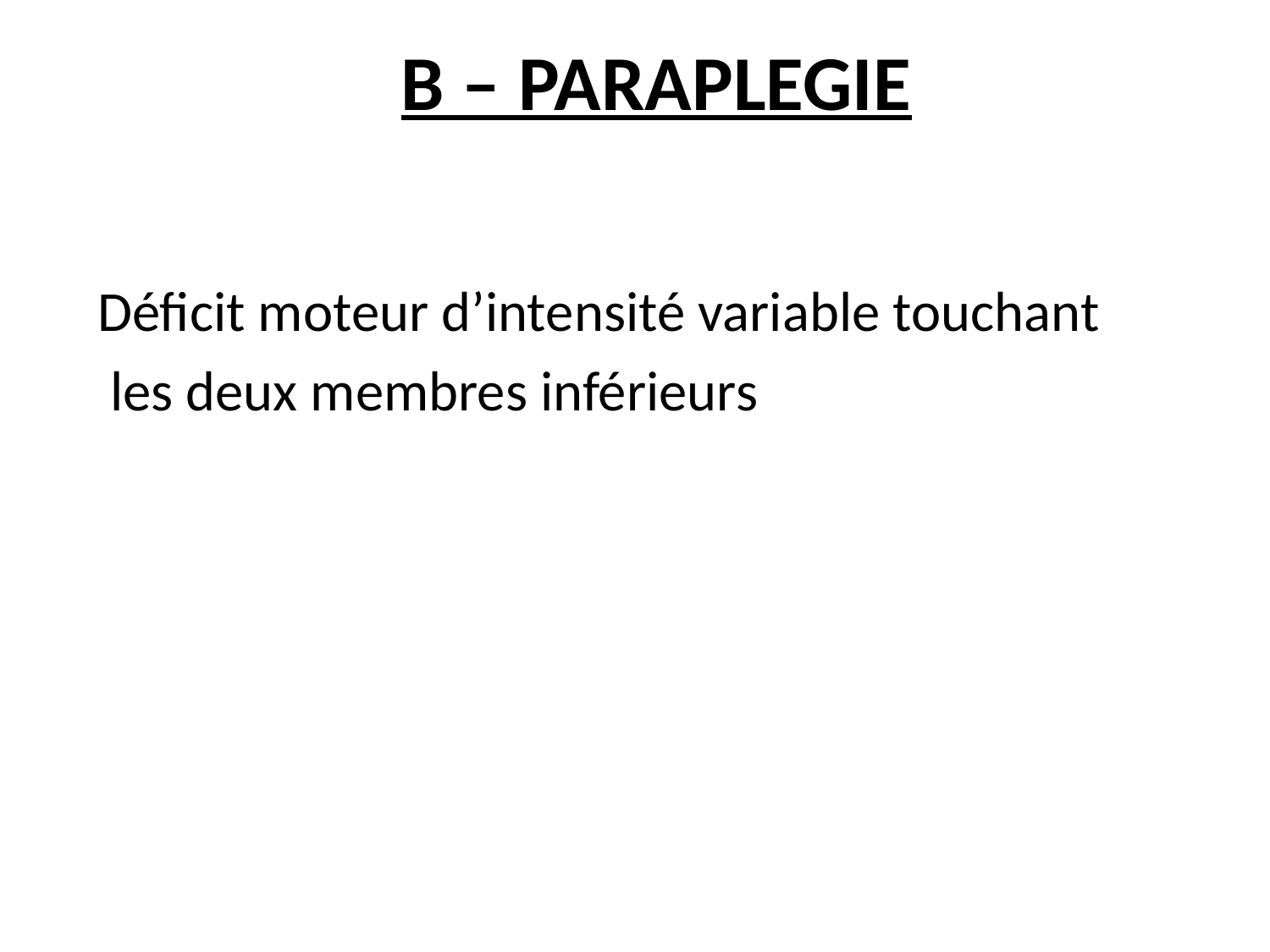

B – PARAPLEGIE

Déficit moteur d’intensité variable touchant
 les deux membres inférieurs

#